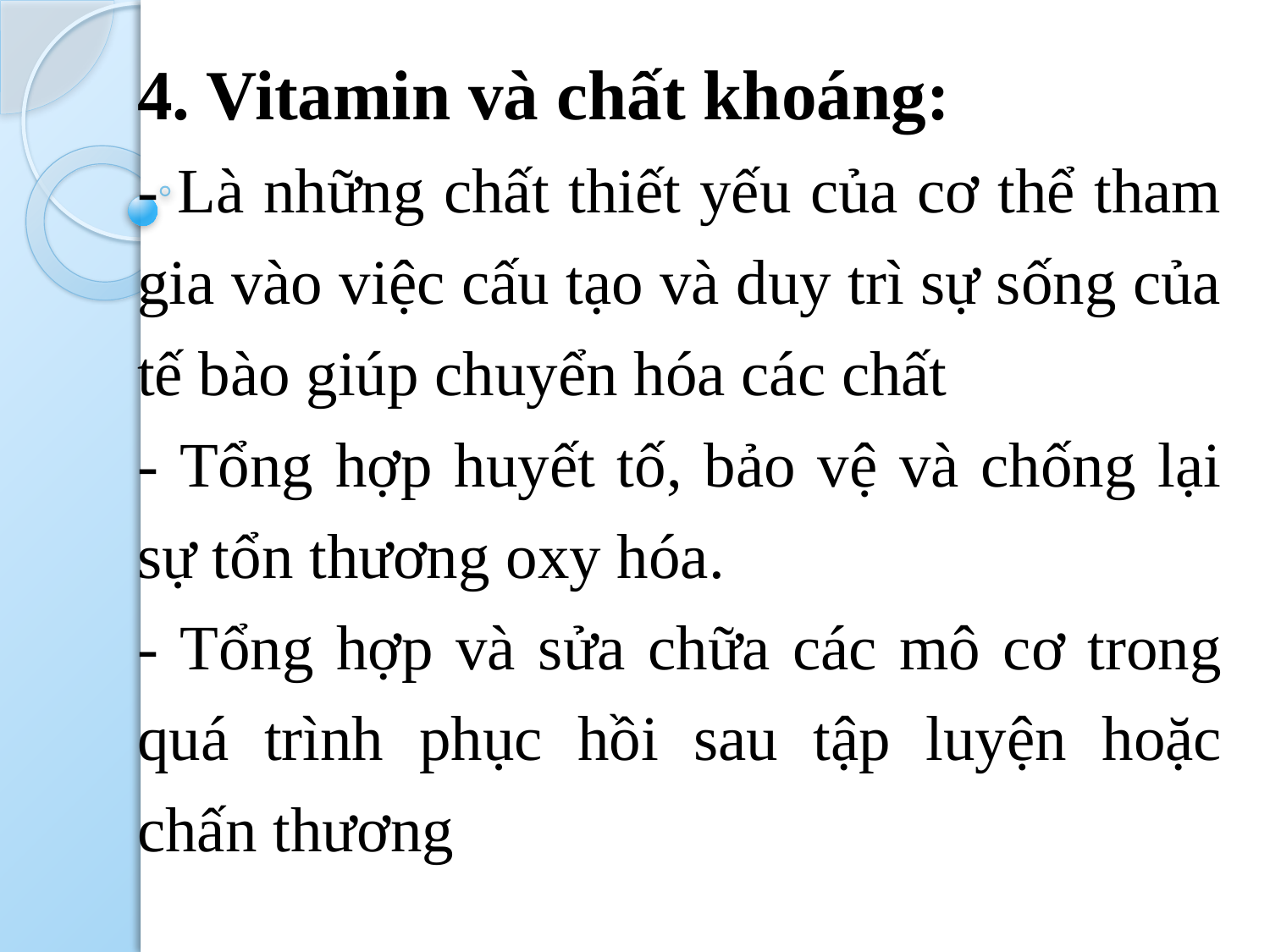

4. Vitamin và chất khoáng:
- Là những chất thiết yếu của cơ thể tham gia vào việc cấu tạo và duy trì sự sống của tế bào giúp chuyển hóa các chất
- Tổng hợp huyết tố, bảo vệ và chống lại sự tổn thương oxy hóa.
- Tổng hợp và sửa chữa các mô cơ trong quá trình phục hồi sau tập luyện hoặc chấn thương